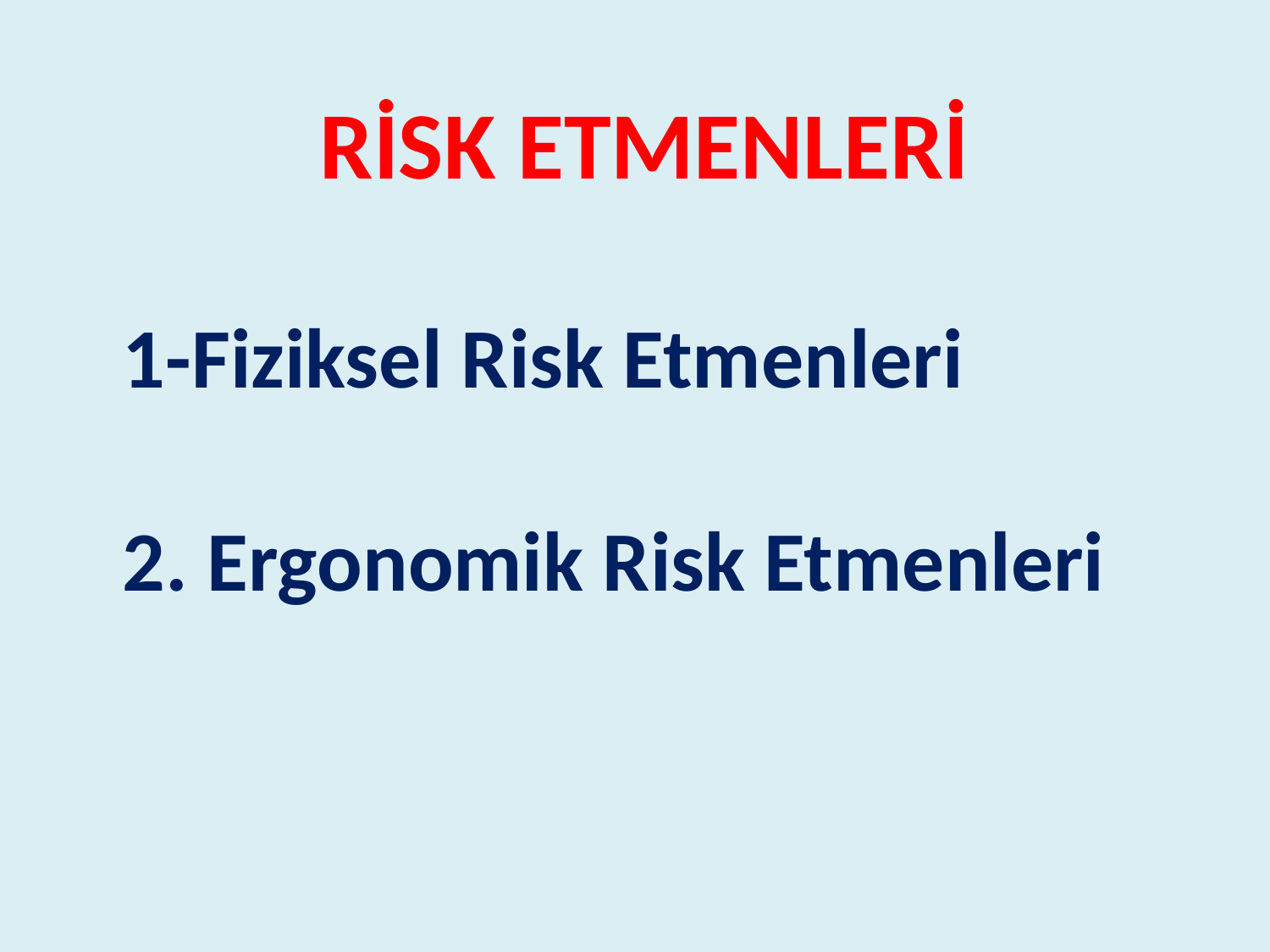

# RİSK ETMENLERİ

1-Fiziksel Risk Etmenleri

2. Ergonomik Risk Etmenleri